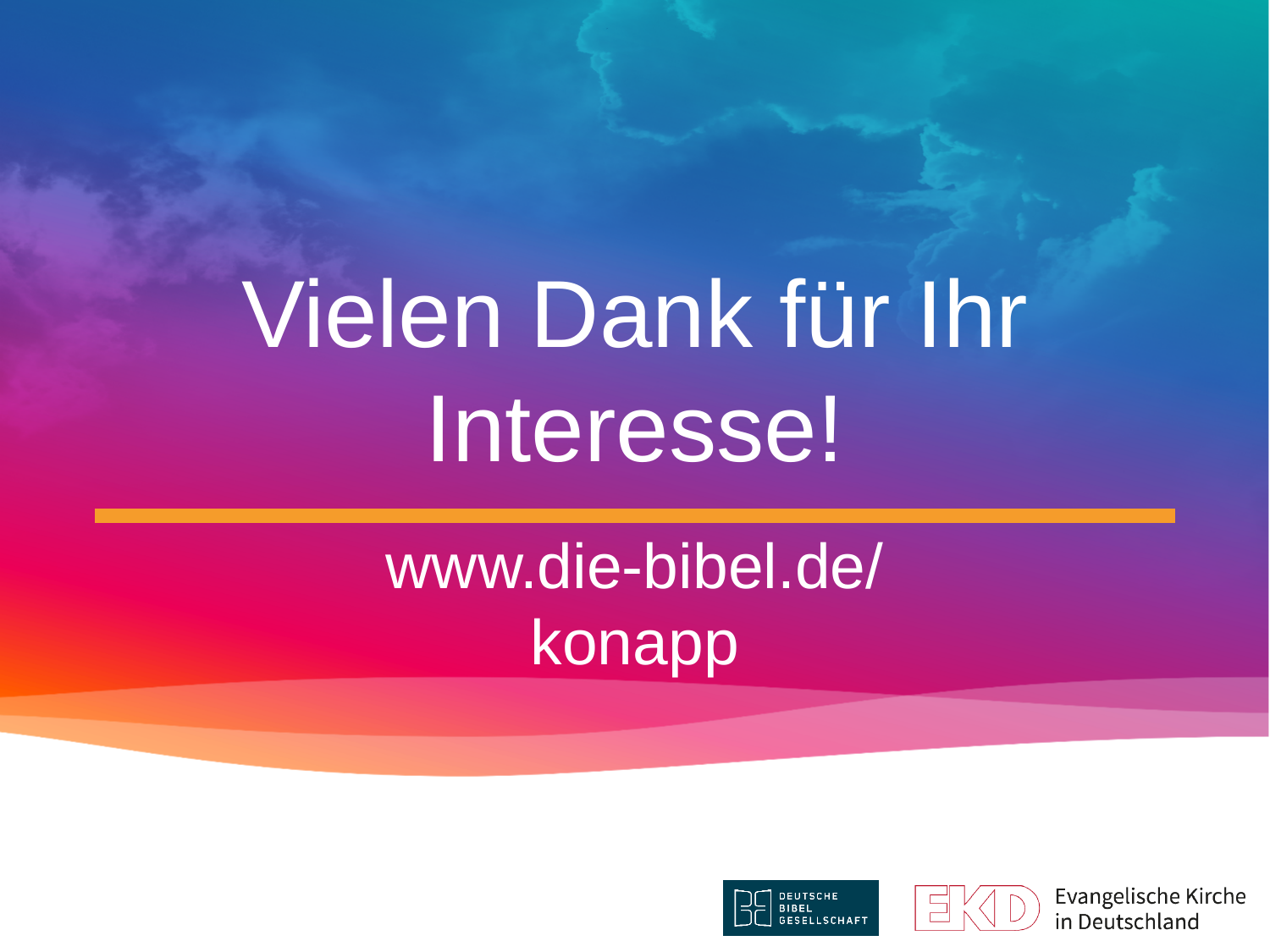

# Vielen Dank für Ihr Interesse!
www.die-bibel.de/konapp